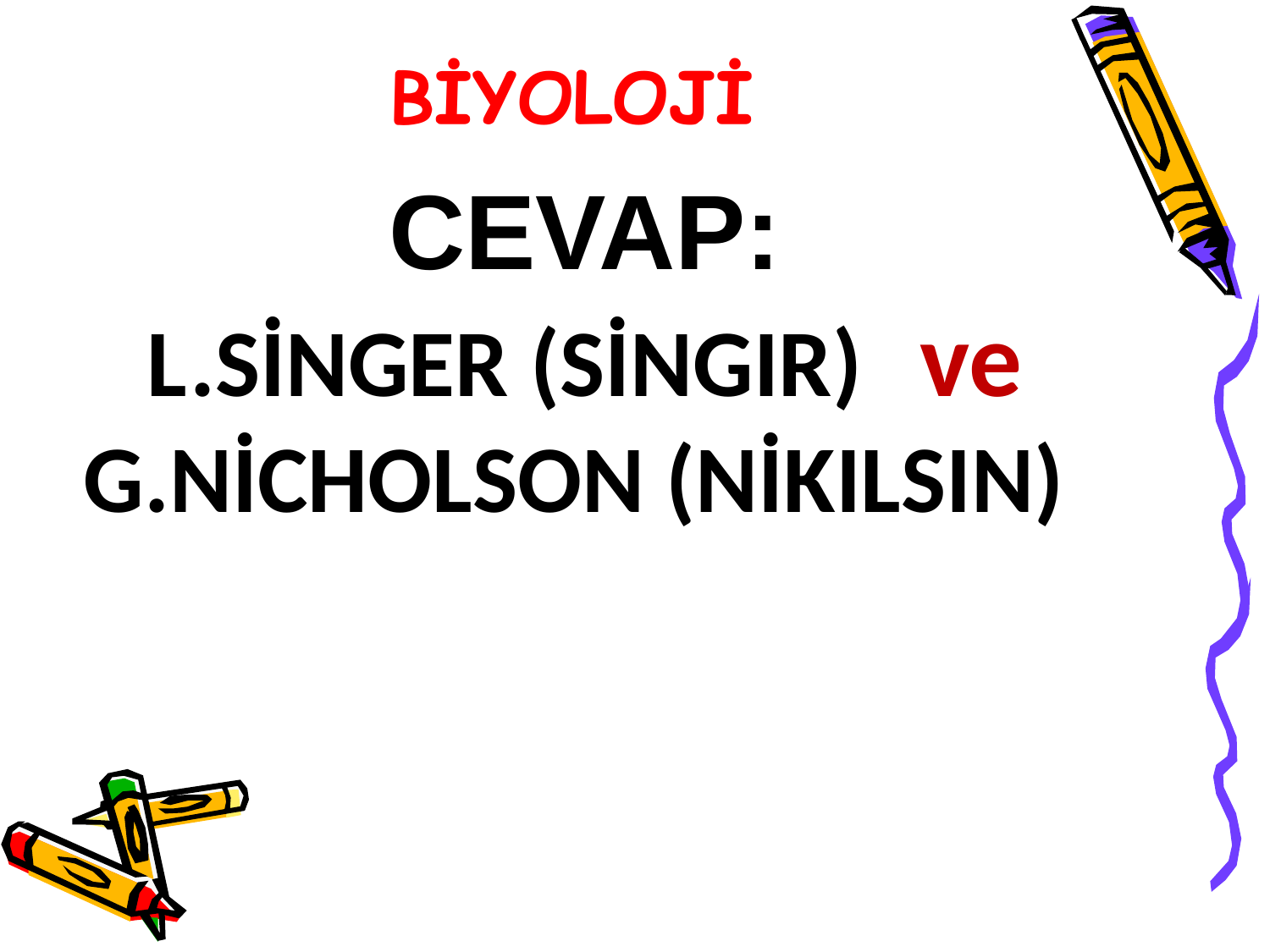

BİYOLOJİ
# CEVAP: L.SİNGER (SİNGIR)   ve G.NİCHOLSON (NİKILSIN)